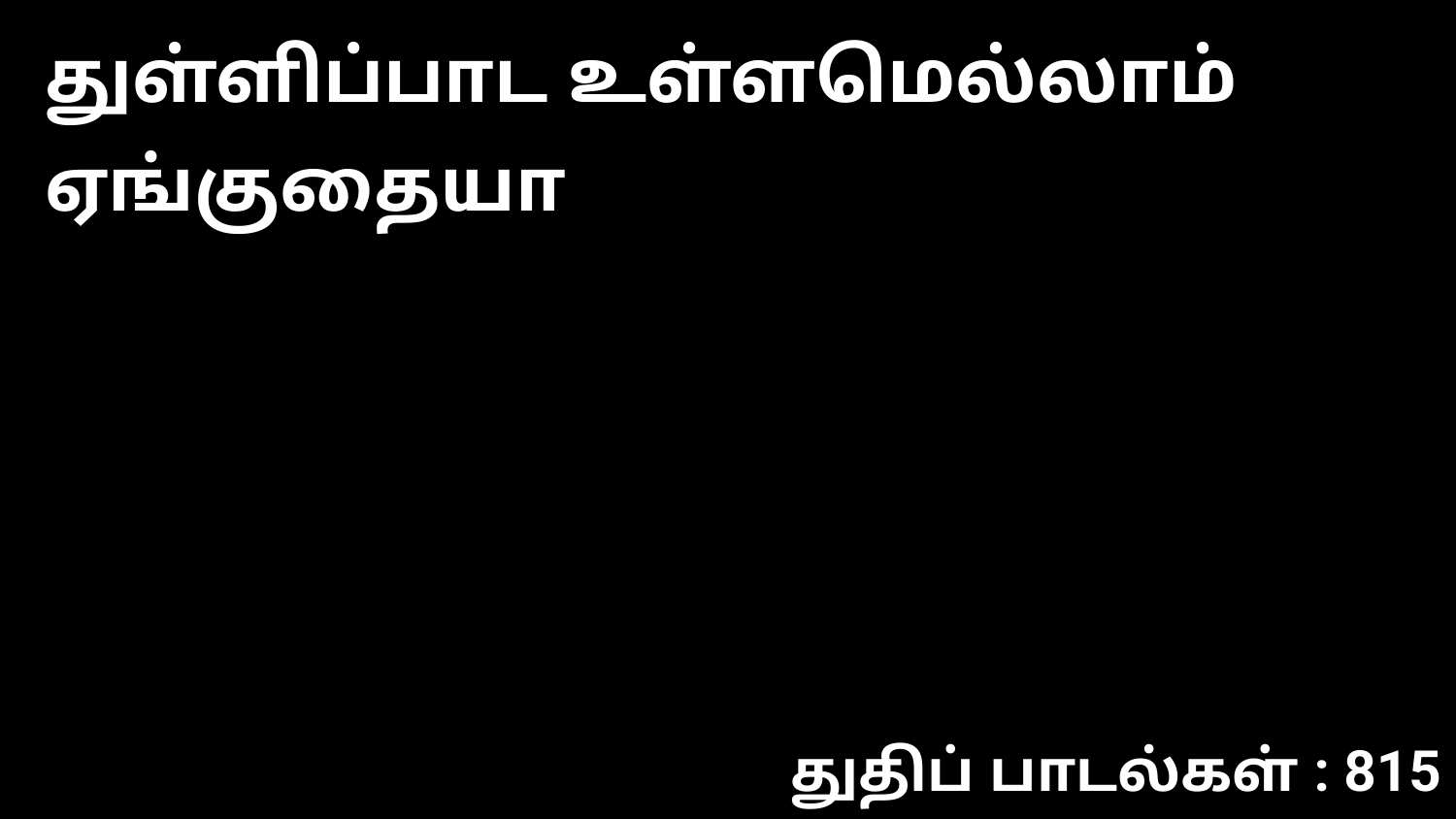

துள்ளிப்பாட உள்ளமெல்லாம் ஏங்குதையா
துதிப் பாடல்கள் : 815